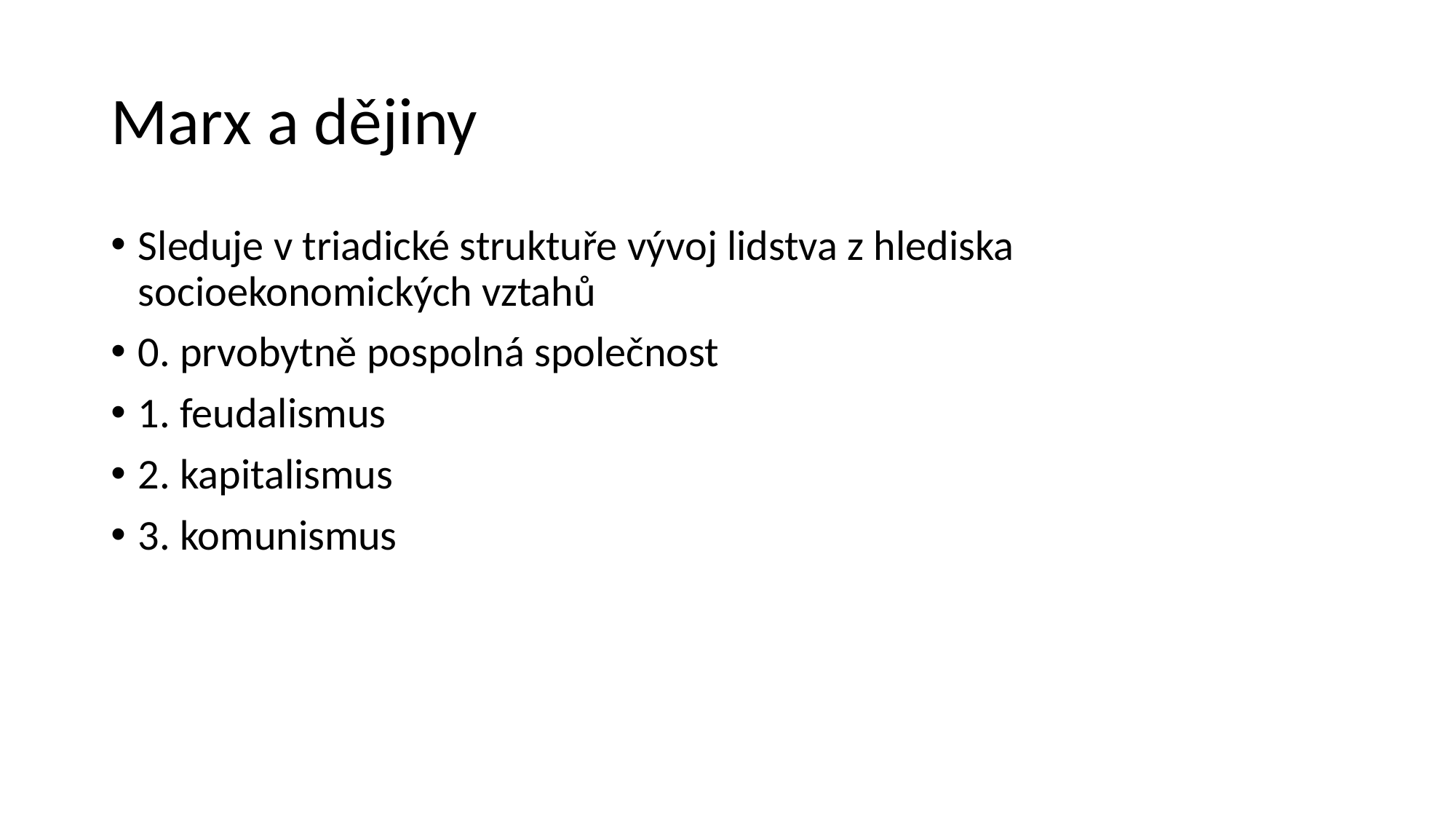

# Marx a dějiny
Sleduje v triadické struktuře vývoj lidstva z hlediska socioekonomických vztahů
0. prvobytně pospolná společnost
1. feudalismus
2. kapitalismus
3. komunismus